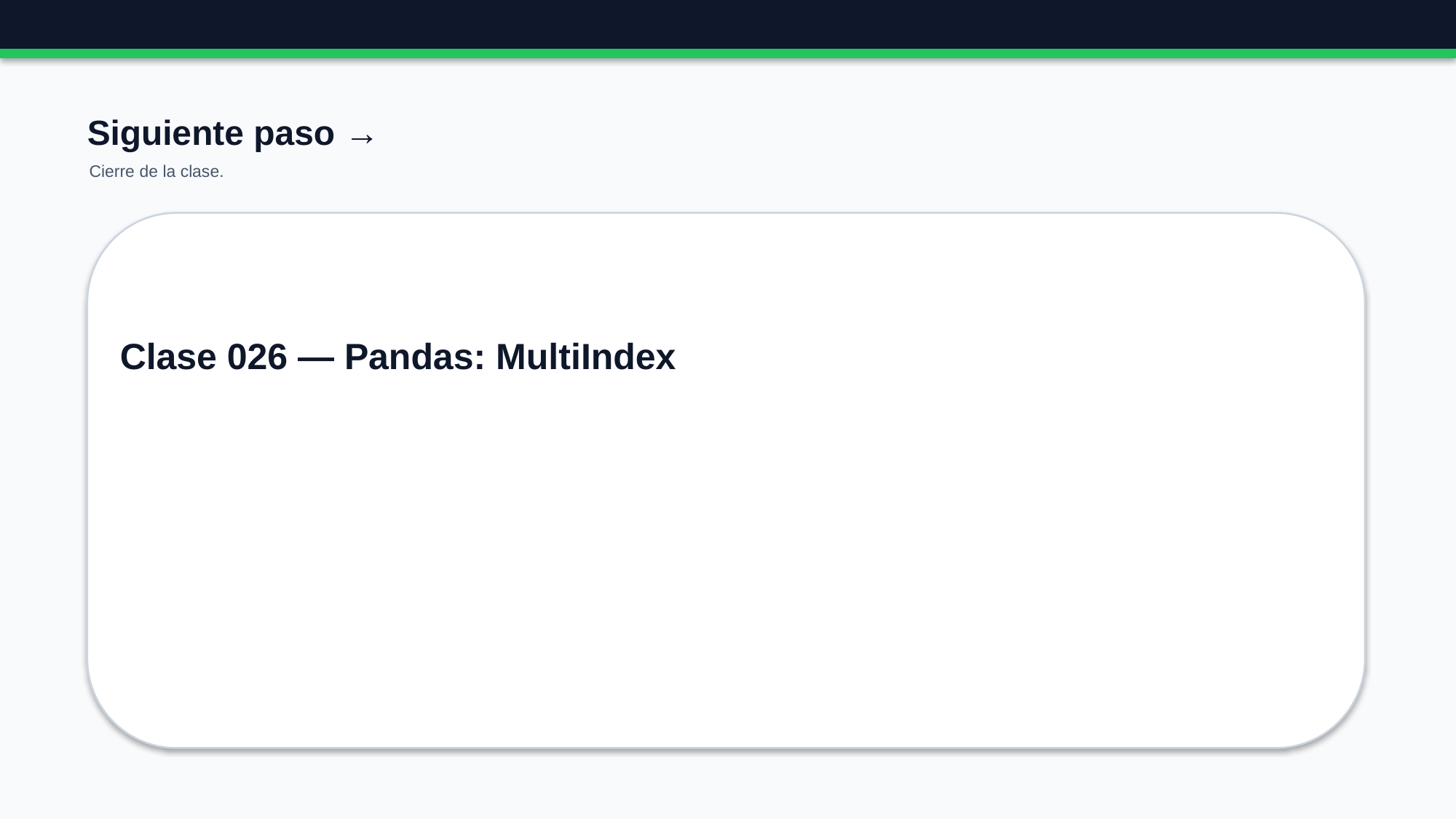

Siguiente paso →
Cierre de la clase.

Clase 026 — Pandas: MultiIndex